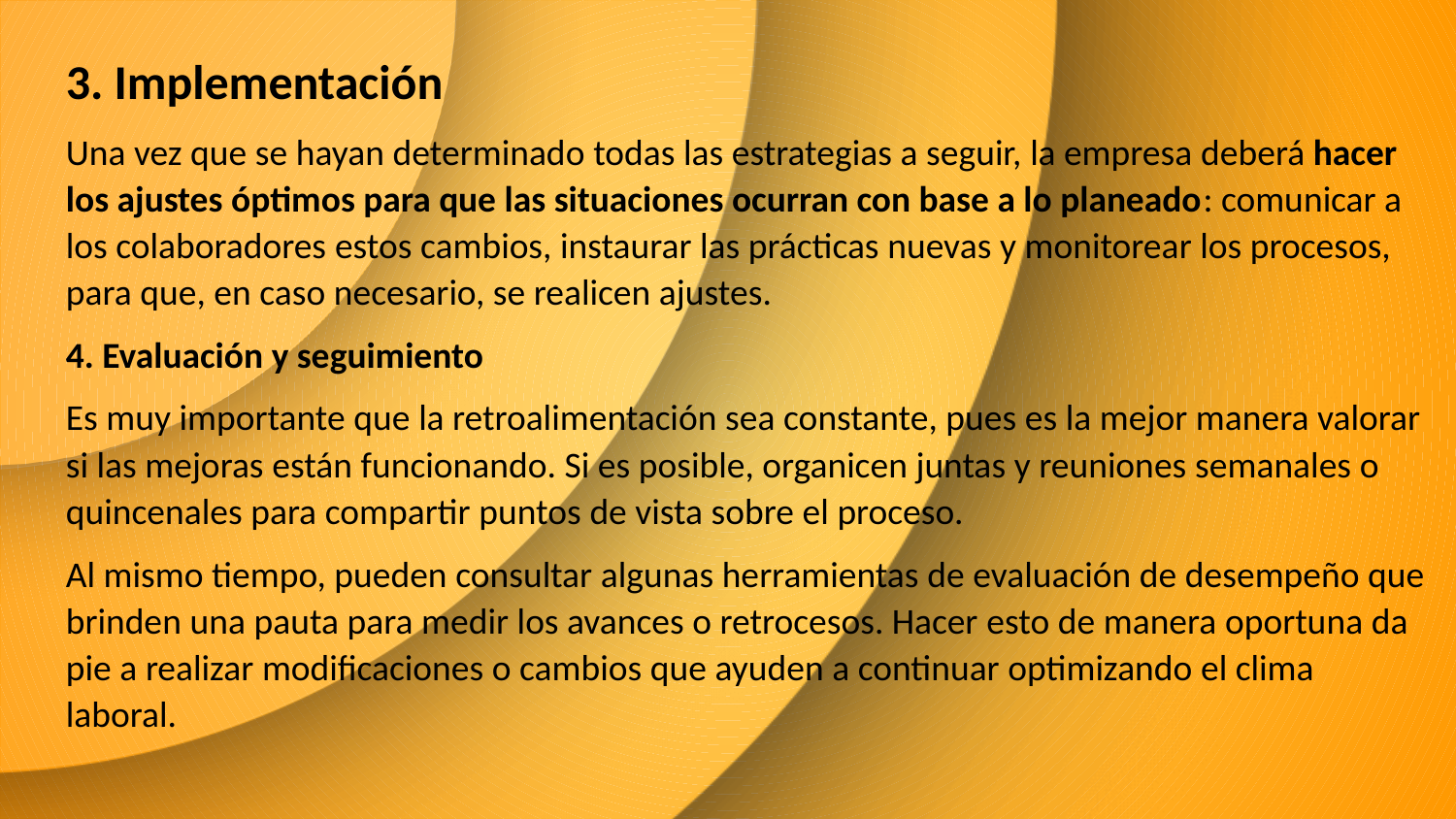

3. Implementación
Una vez que se hayan determinado todas las estrategias a seguir, la empresa deberá hacer los ajustes óptimos para que las situaciones ocurran con base a lo planeado: comunicar a los colaboradores estos cambios, instaurar las prácticas nuevas y monitorear los procesos, para que, en caso necesario, se realicen ajustes.
4. Evaluación y seguimiento
Es muy importante que la retroalimentación sea constante, pues es la mejor manera valorar si las mejoras están funcionando. Si es posible, organicen juntas y reuniones semanales o quincenales para compartir puntos de vista sobre el proceso.
Al mismo tiempo, pueden consultar algunas herramientas de evaluación de desempeño que brinden una pauta para medir los avances o retrocesos. Hacer esto de manera oportuna da pie a realizar modificaciones o cambios que ayuden a continuar optimizando el clima laboral.